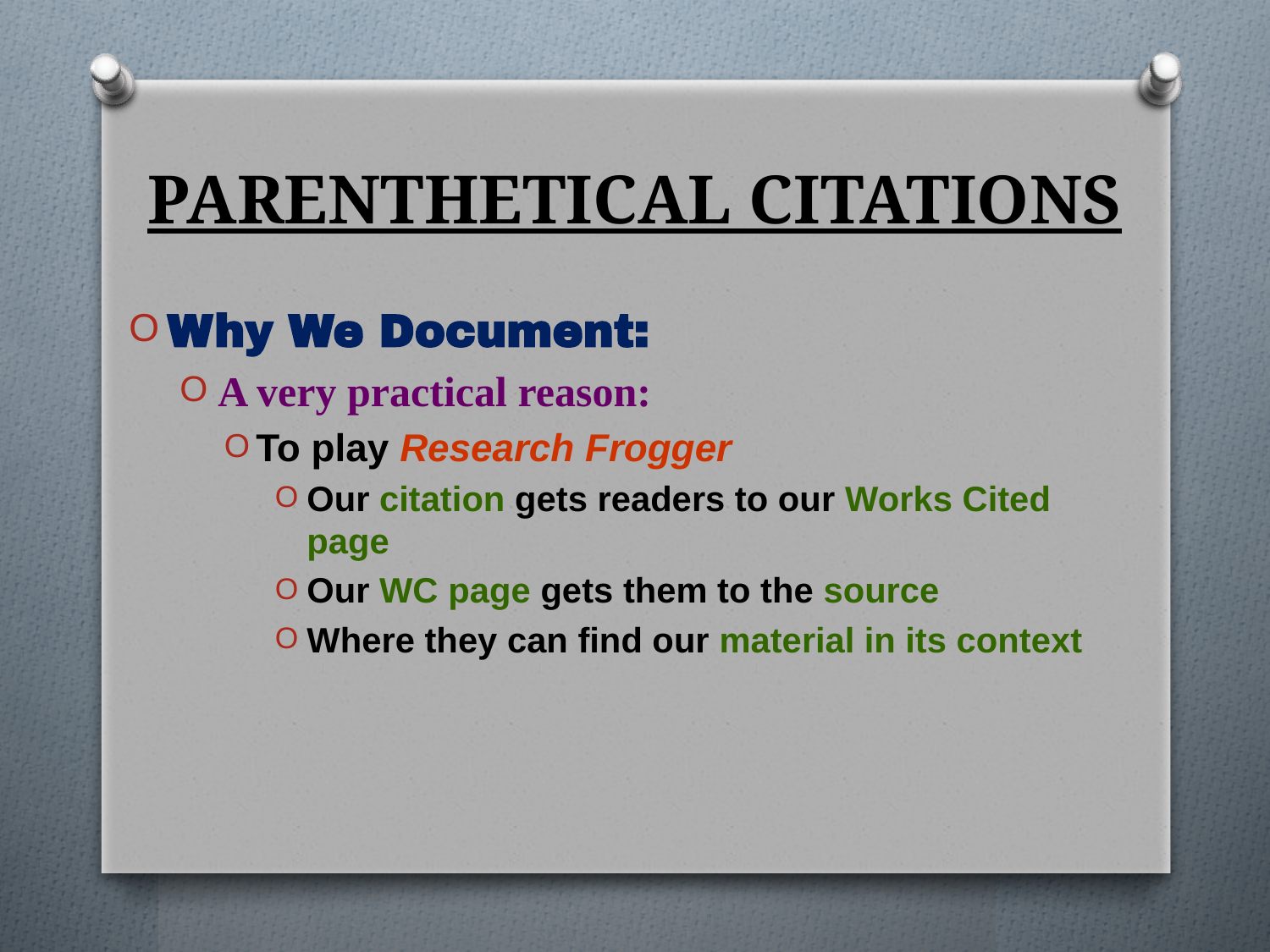

# PARENTHETICAL CITATIONS
Why We Document:
A very practical reason:
To play Research Frogger
Our citation gets readers to our Works Cited page
Our WC page gets them to the source
Where they can find our material in its context